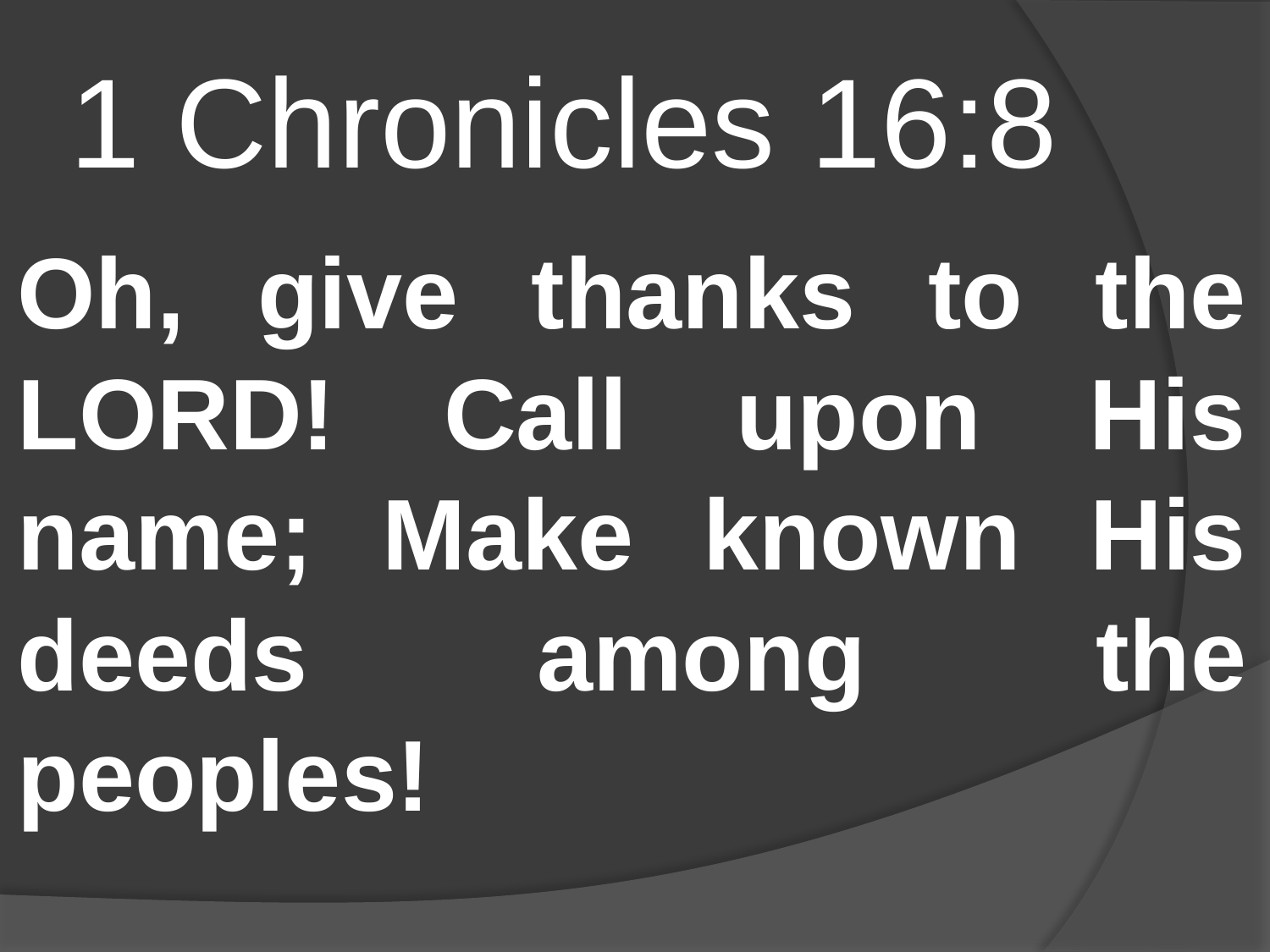

# 1 Chronicles 16:8
Oh, give thanks to the LORD! Call upon His name; Make known His deeds among the peoples!